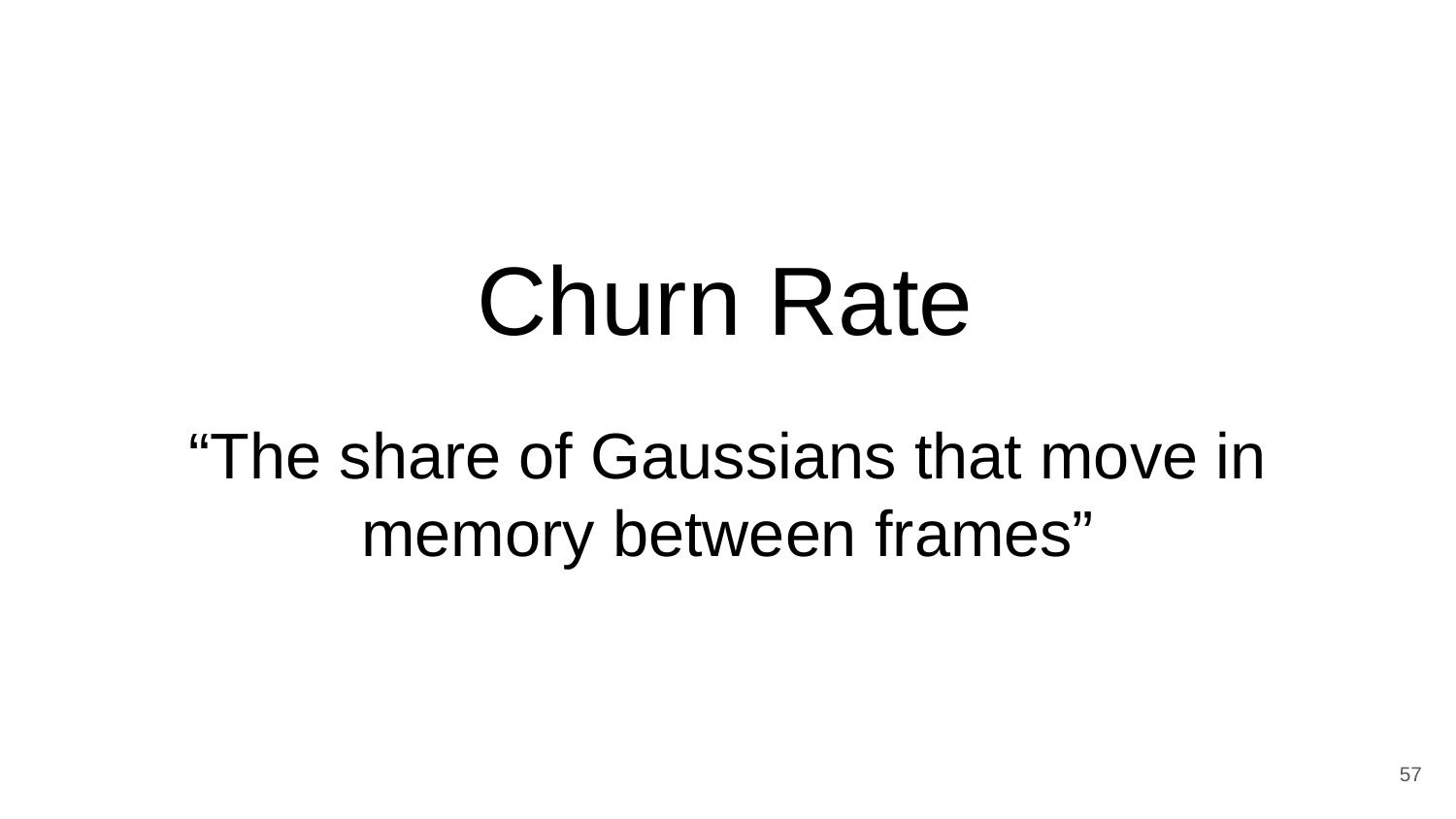

Churn Rate
“The share of Gaussians that move in memory between frames”
57